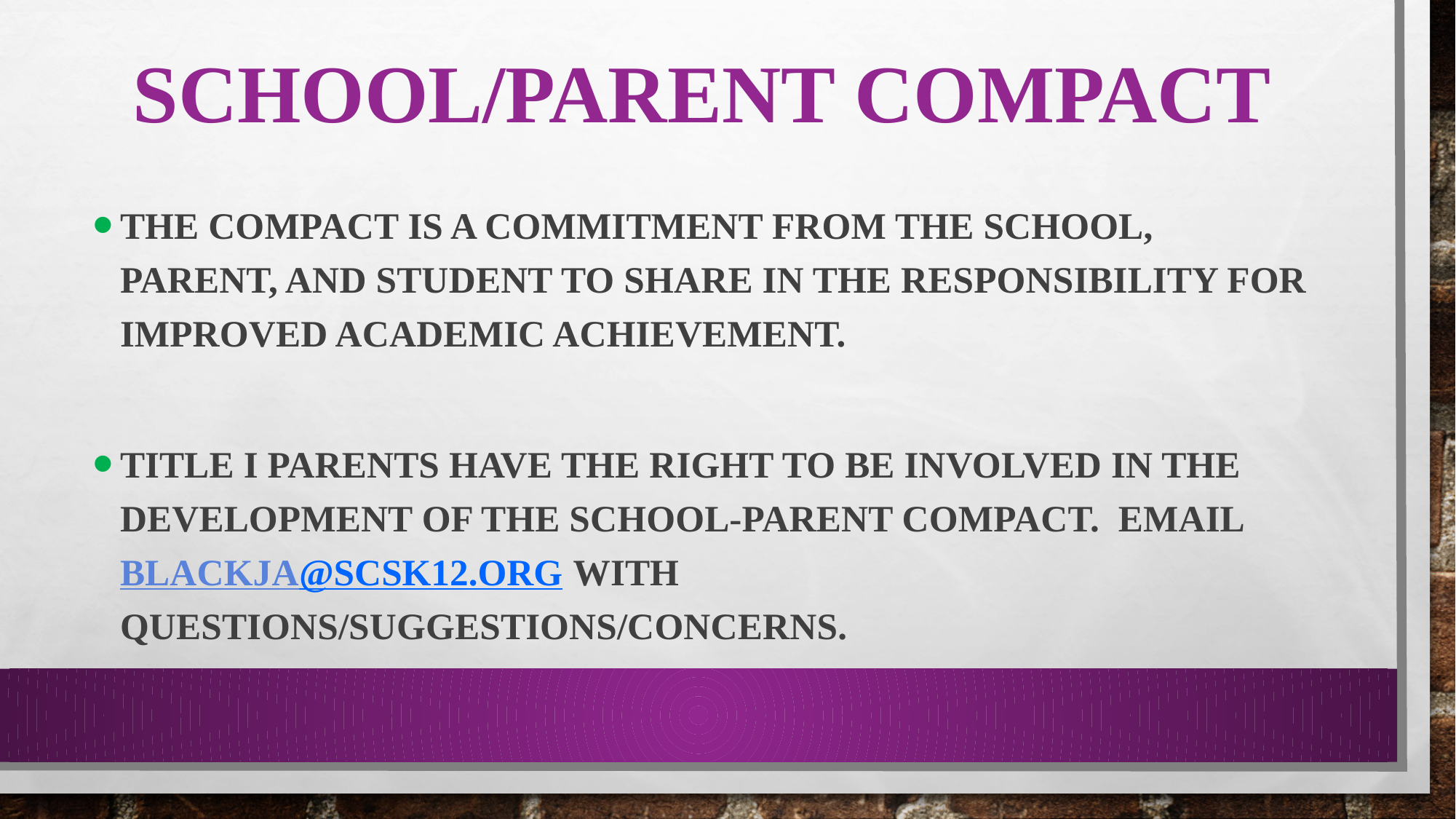

# School/Parent Compact
The compact is a commitment from the school, parent, and student to share in the responsibility for improved academic achievement.

Title I Parents have the right to be involved in the development of the School-Parent Compact.  Email blackja@scsk12.org with questions/suggestions/concerns.